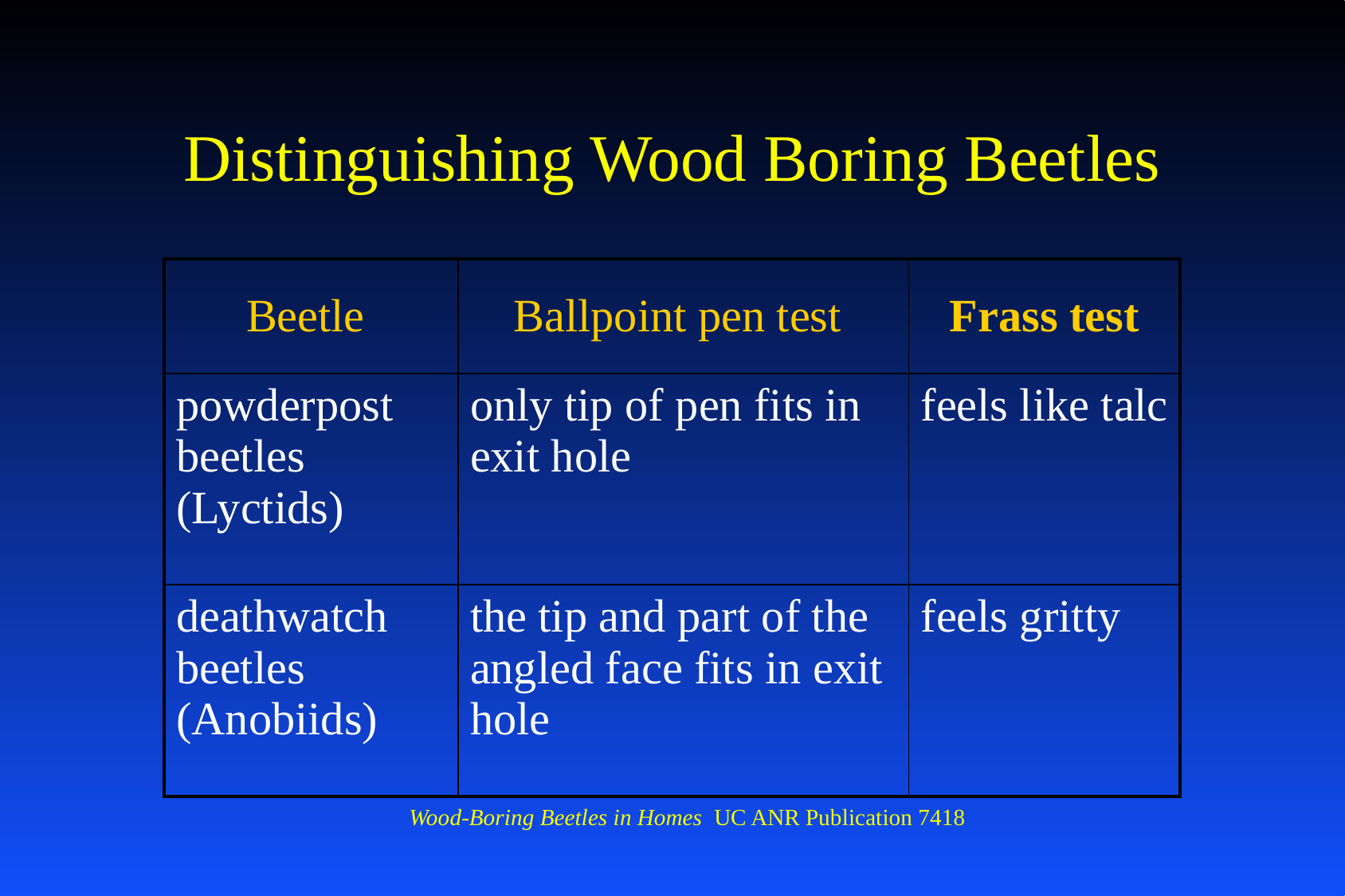

# Distinguishing Wood Boring Beetles
| Beetle | Ballpoint pen test | Frass test |
| --- | --- | --- |
| powderpost beetles (Lyctids) | only tip of pen fits in exit hole | feels like talc |
| deathwatch beetles (Anobiids) | the tip and part of the angled face fits in exit hole | feels gritty |
Wood-Boring Beetles in Homes  UC ANR Publication 7418